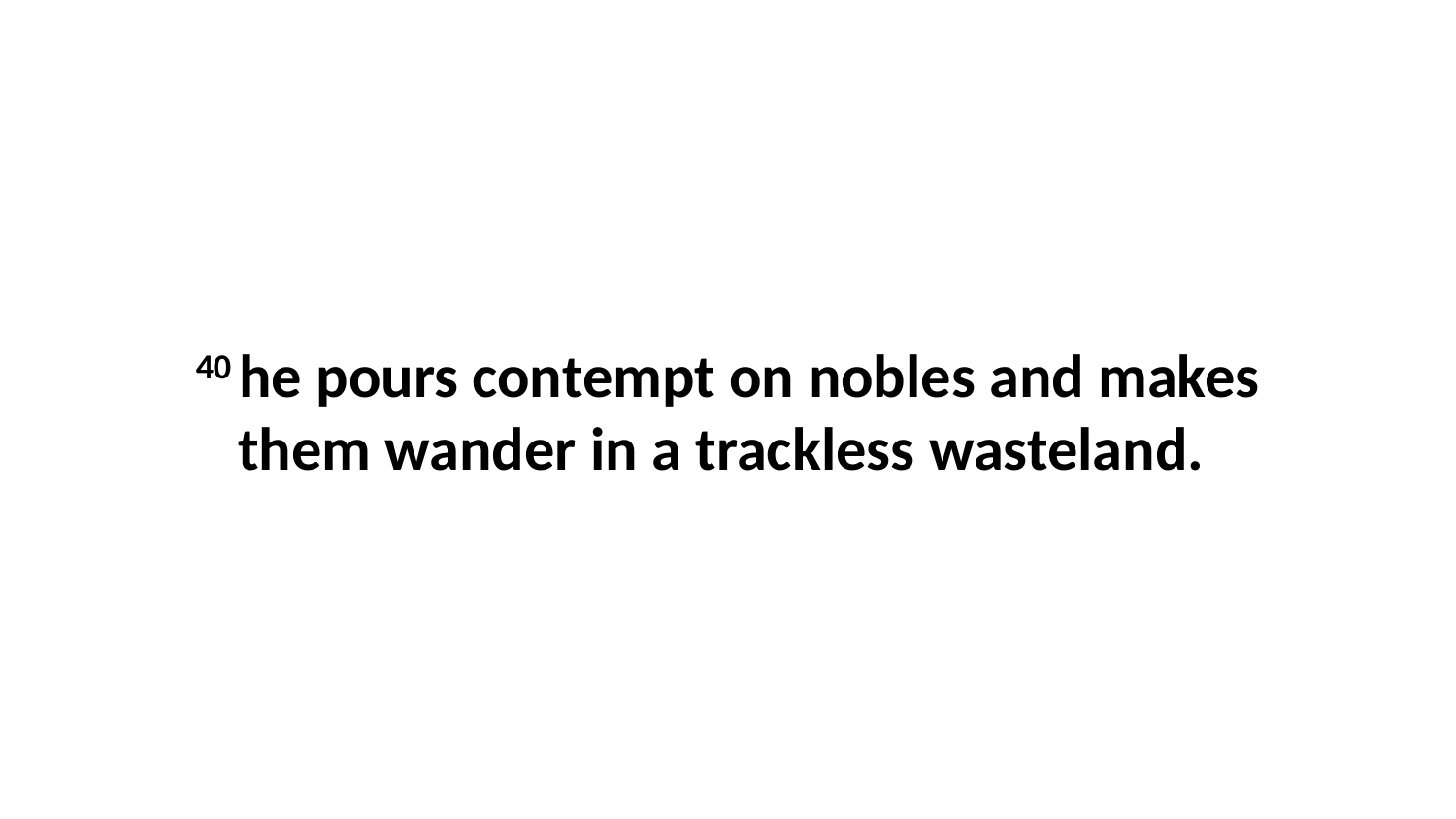

40 he pours contempt on nobles and makes them wander in a trackless wasteland.